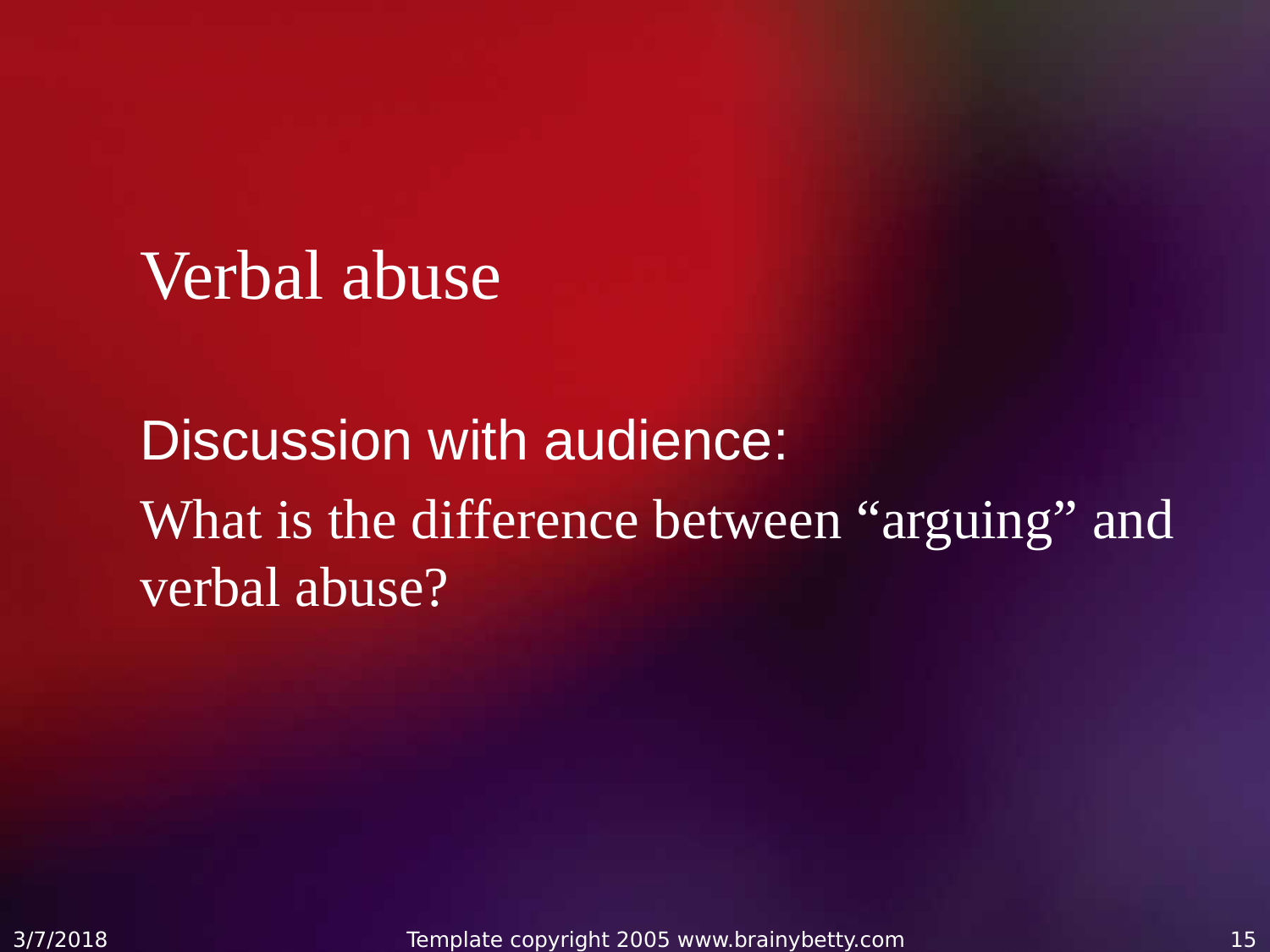

Verbal abuse

Discussion with audience:
What is the difference between “arguing” and verbal abuse?

3/7/2018
Template copyright 2005 www.brainybetty.com
15